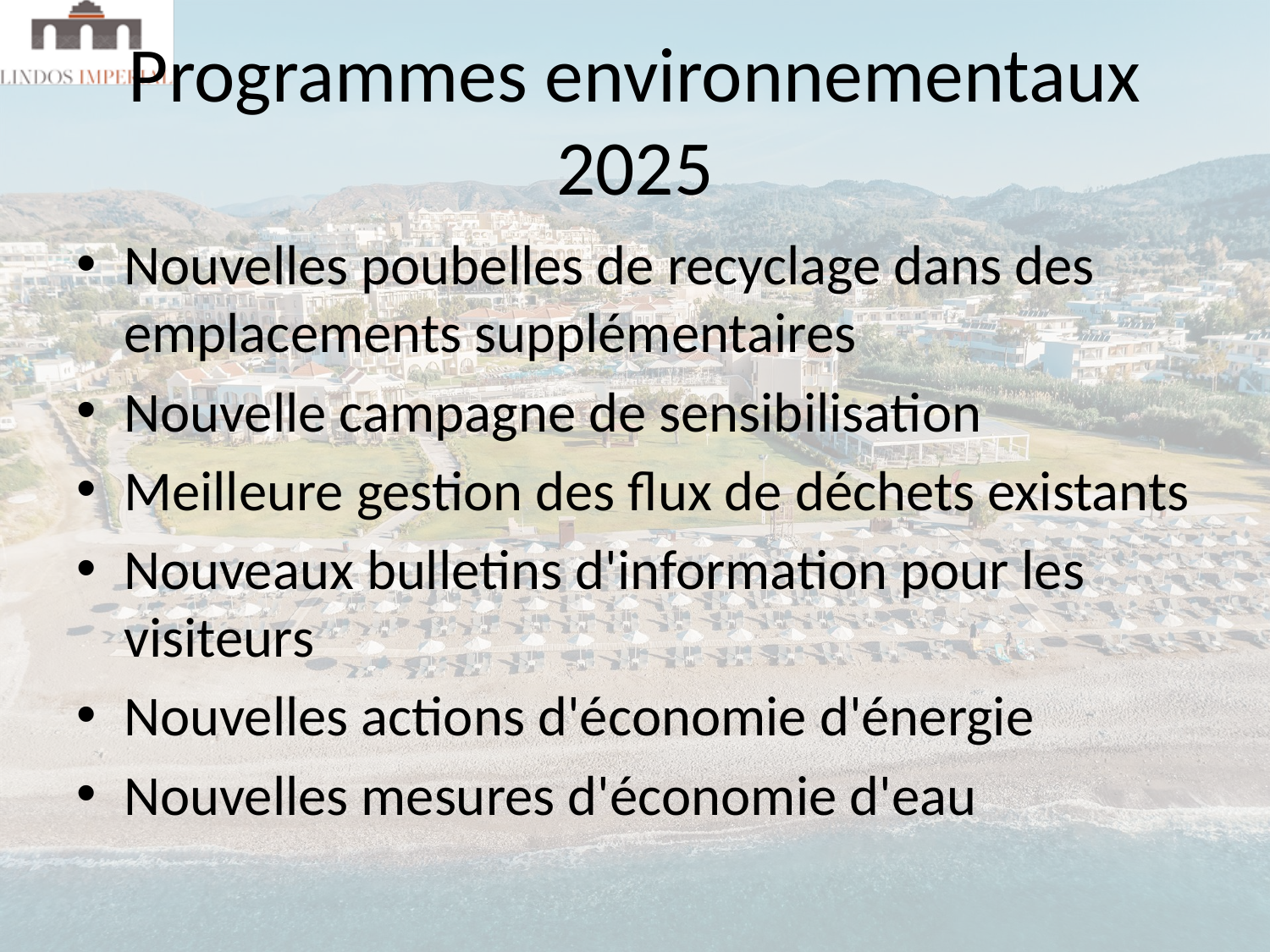

# Programmes environnementaux 2025
Nouvelles poubelles de recyclage dans des emplacements supplémentaires
Nouvelle campagne de sensibilisation
Meilleure gestion des flux de déchets existants
Nouveaux bulletins d'information pour les visiteurs
Nouvelles actions d'économie d'énergie
Nouvelles mesures d'économie d'eau